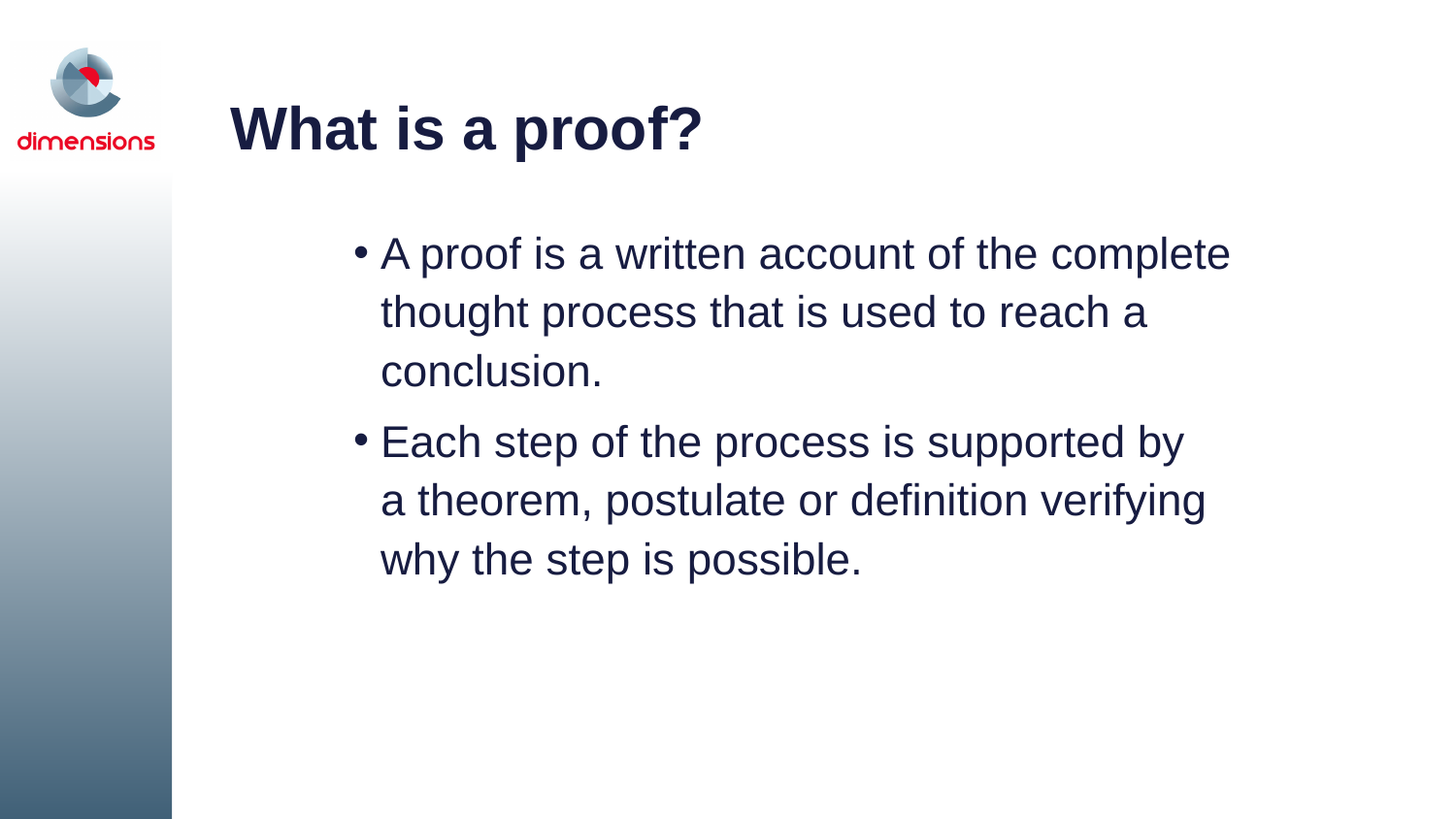

# What is a proof?
A proof is a written account of the complete thought process that is used to reach a conclusion.
Each step of the process is supported by
a theorem, postulate or definition verifying why the step is possible.